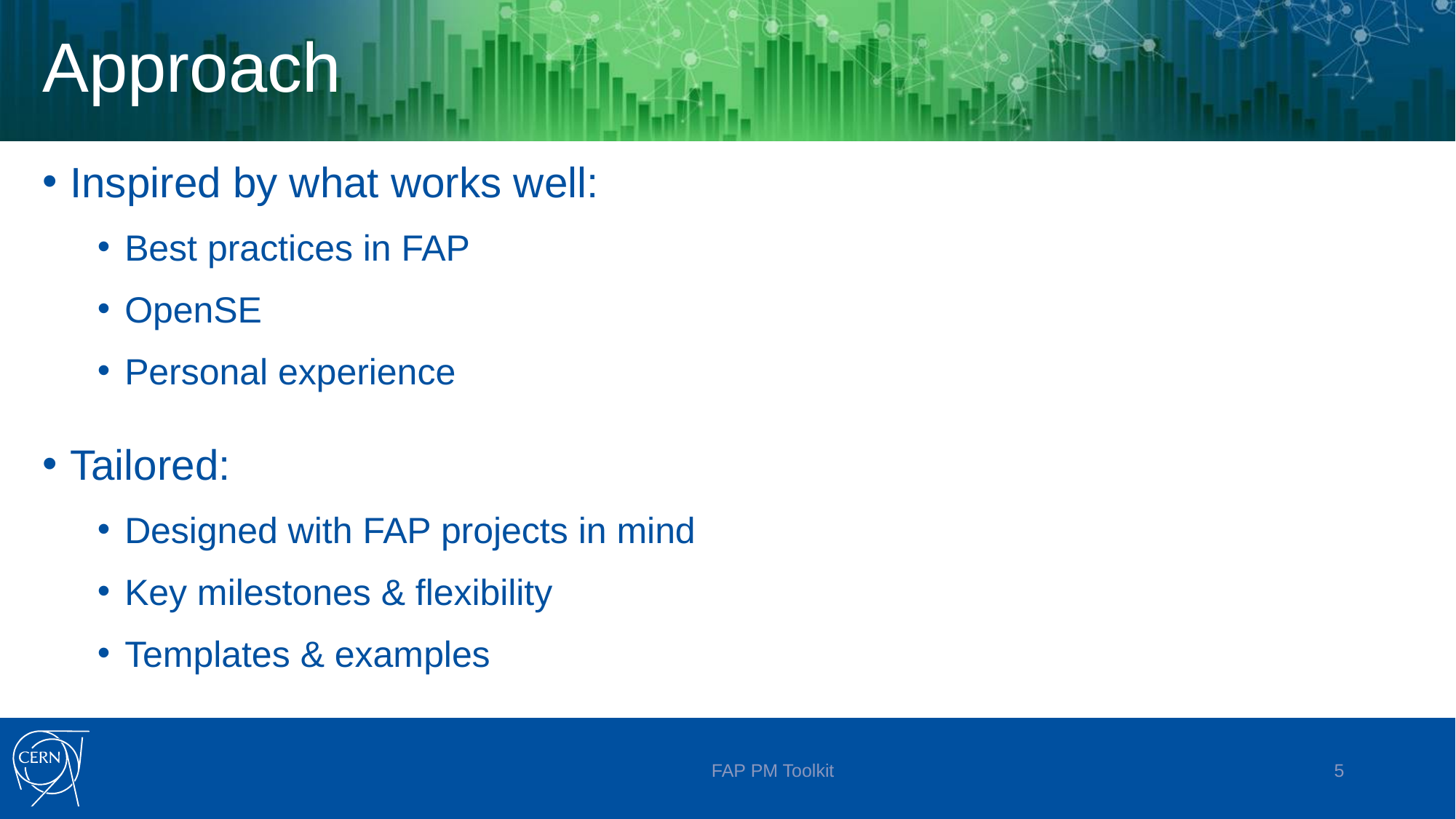

# Approach
Inspired by what works well:
Best practices in FAP
OpenSE
Personal experience
Tailored:
Designed with FAP projects in mind
Key milestones & flexibility
Templates & examples
FAP PM Toolkit
5